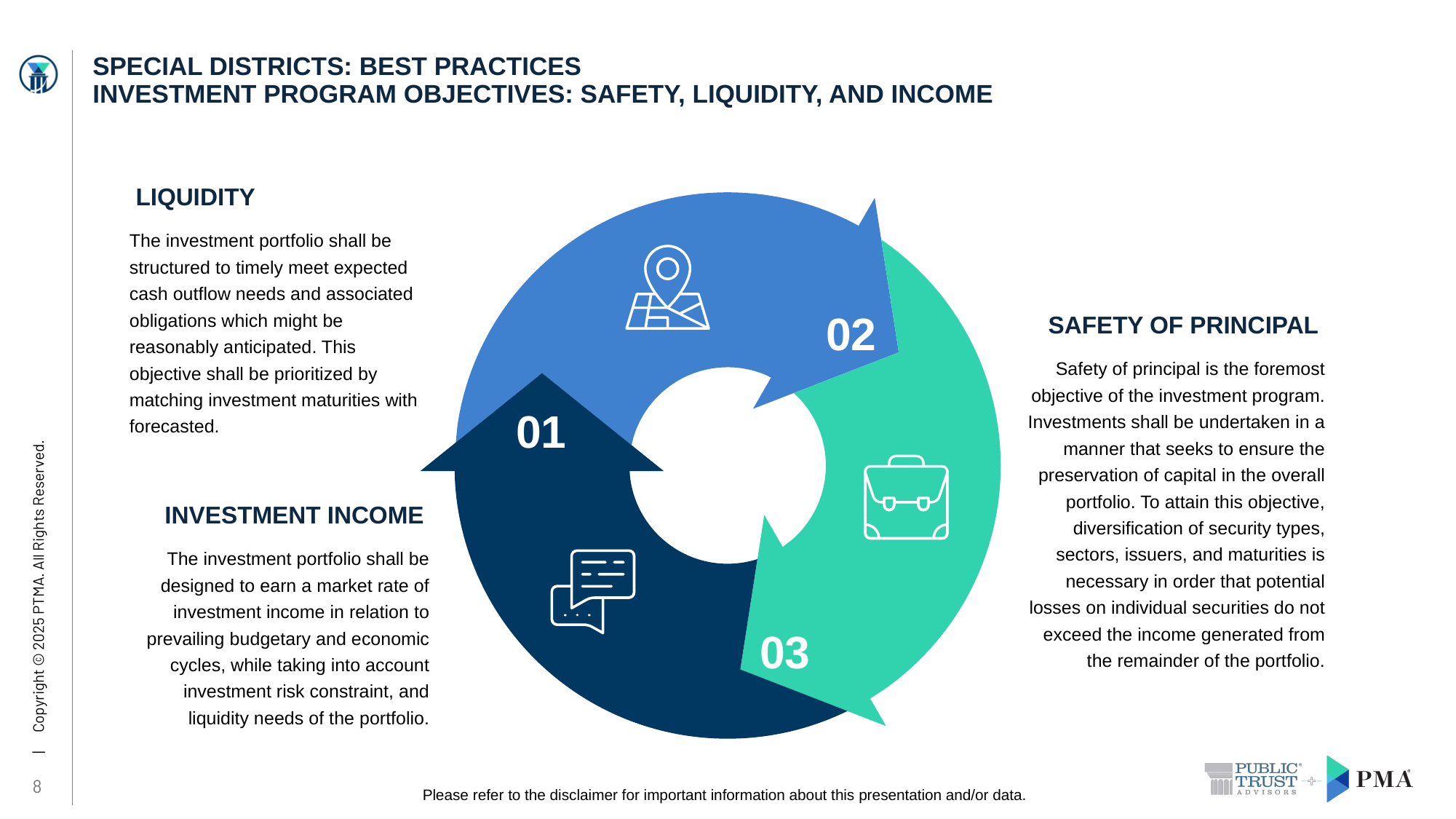

# Special Districts: Best Practices Investment Program Objectives: Safety, Liquidity, and Income
LIQUIDITY

The investment portfolio shall be structured to timely meet expected cash outflow needs and associated obligations which might be reasonably anticipated. This objective shall be prioritized by matching investment maturities with forecasted.

02
SAFETY OF PRINCIPAL
Safety of principal is the foremost objective of the investment program. Investments shall be undertaken in a manner that seeks to ensure the preservation of capital in the overall portfolio. To attain this objective, diversification of security types, sectors, issuers, and maturities is necessary in order that potential losses on individual securities do not exceed the income generated from the remainder of the portfolio.

01

INVESTMENT INCOME
The investment portfolio shall be designed to earn a market rate of investment income in relation to prevailing budgetary and economic cycles, while taking into account investment risk constraint, and liquidity needs of the portfolio.

03
8
Please refer to the disclaimer for important information about this presentation and/or data.